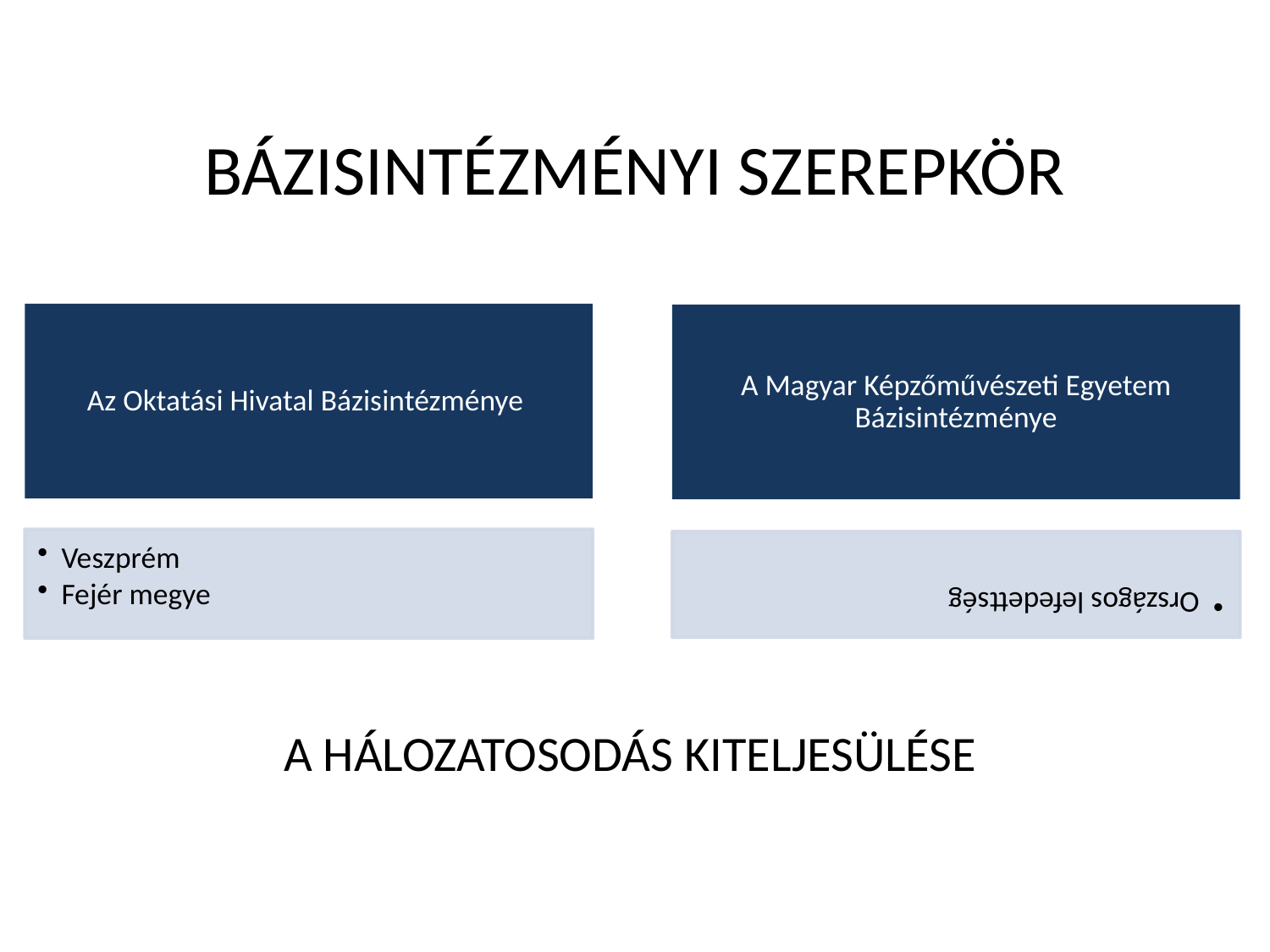

# BÁZISINTÉZMÉNYI SZEREPKÖR
Az Oktatási Hivatal Bázisintézménye
Veszprém
Fejér megye
A Magyar Képzőművészeti Egyetem Bázisintézménye
Országos lefedettség
A HÁLOZATOSODÁS KITELJESÜLÉSE